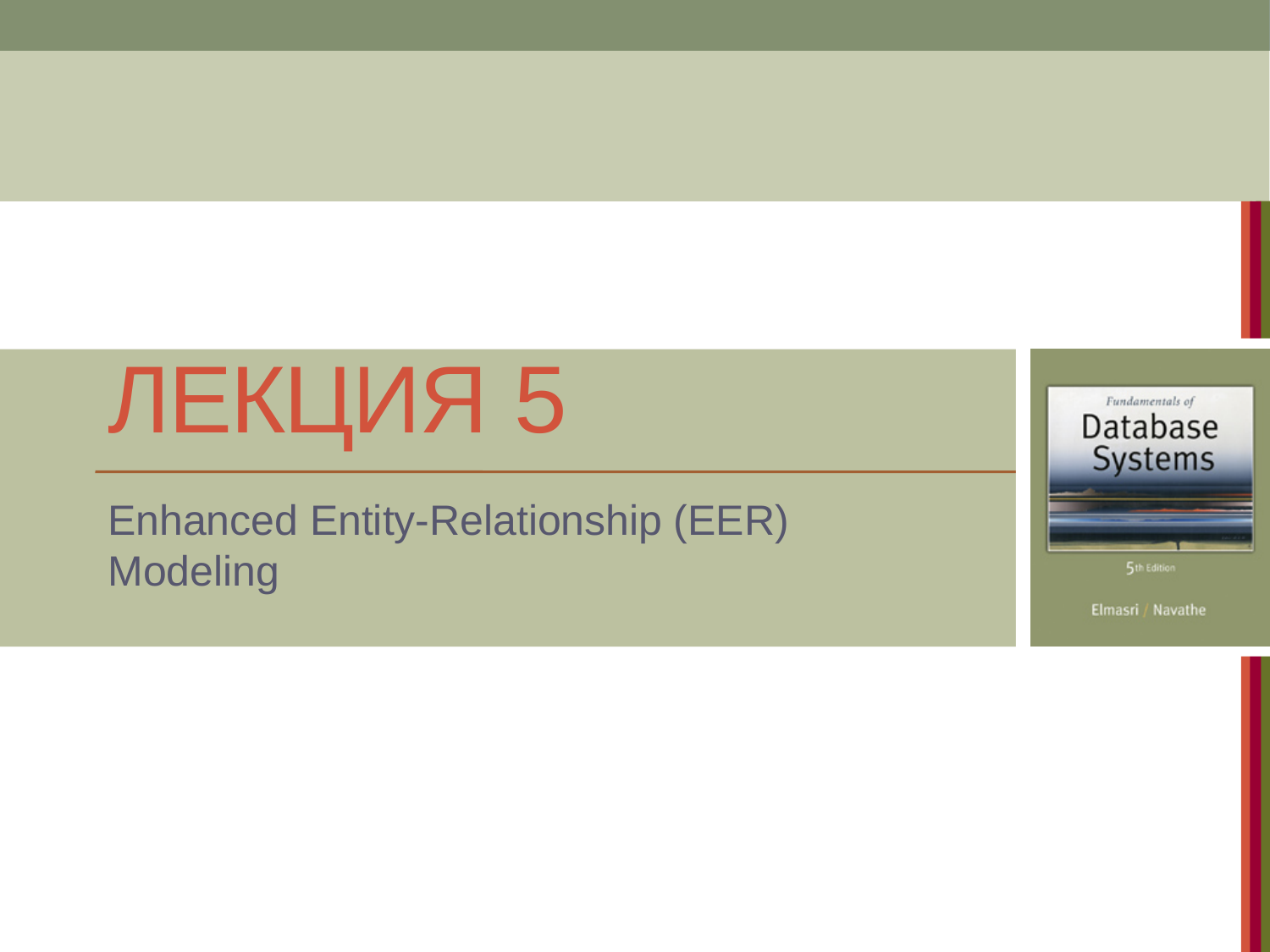

# лекция 5
Enhanced Entity-Relationship (EER) Modeling